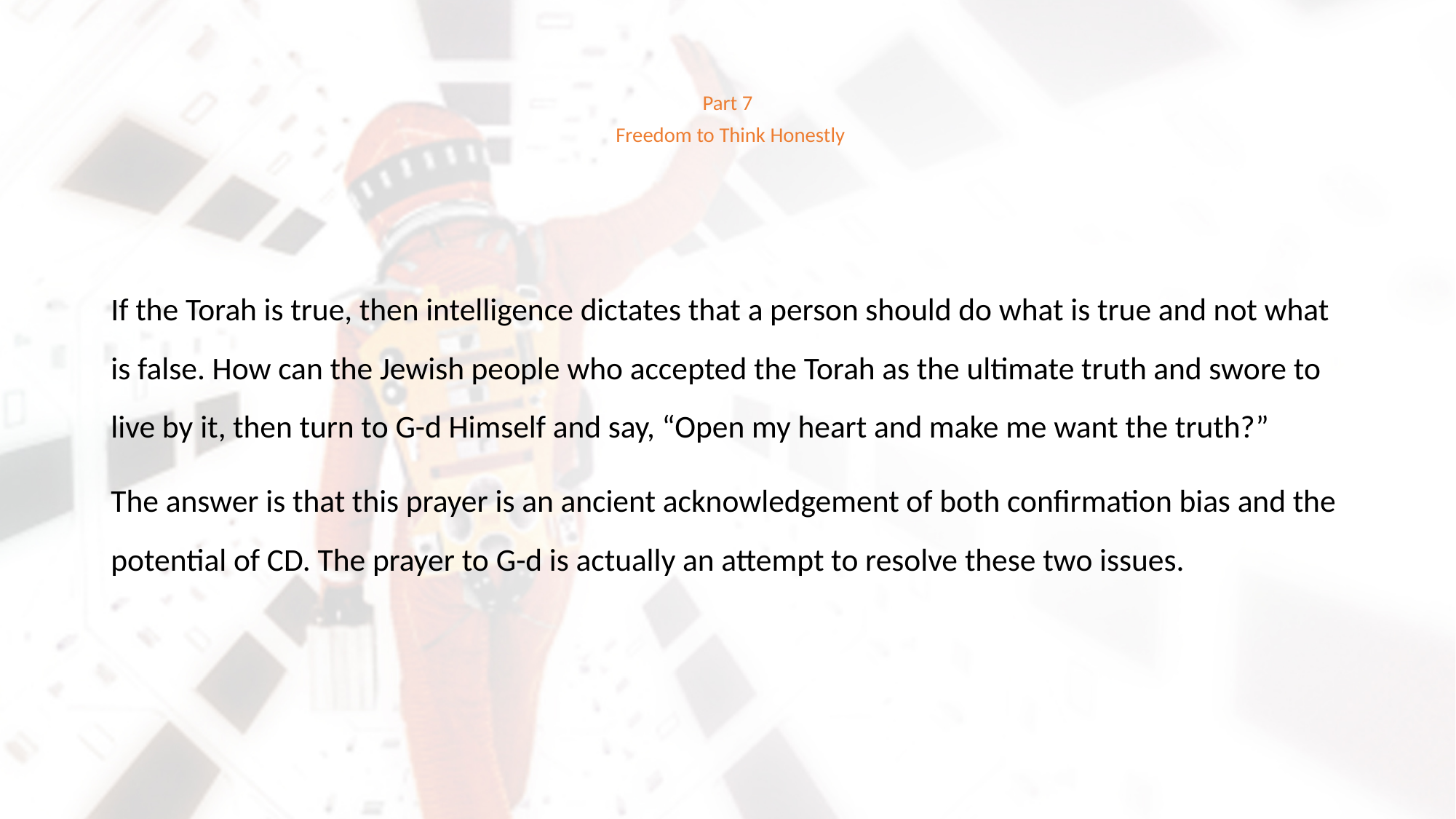

# Part 7 Freedom to Think Honestly

If the Torah is true, then intelligence dictates that a person should do what is true and not what is false. How can the Jewish people who accepted the Torah as the ultimate truth and swore to live by it, then turn to G-d Himself and say, “Open my heart and make me want the truth?”
The answer is that this prayer is an ancient acknowledgement of both confirmation bias and the potential of CD. The prayer to G-d is actually an attempt to resolve these two issues.